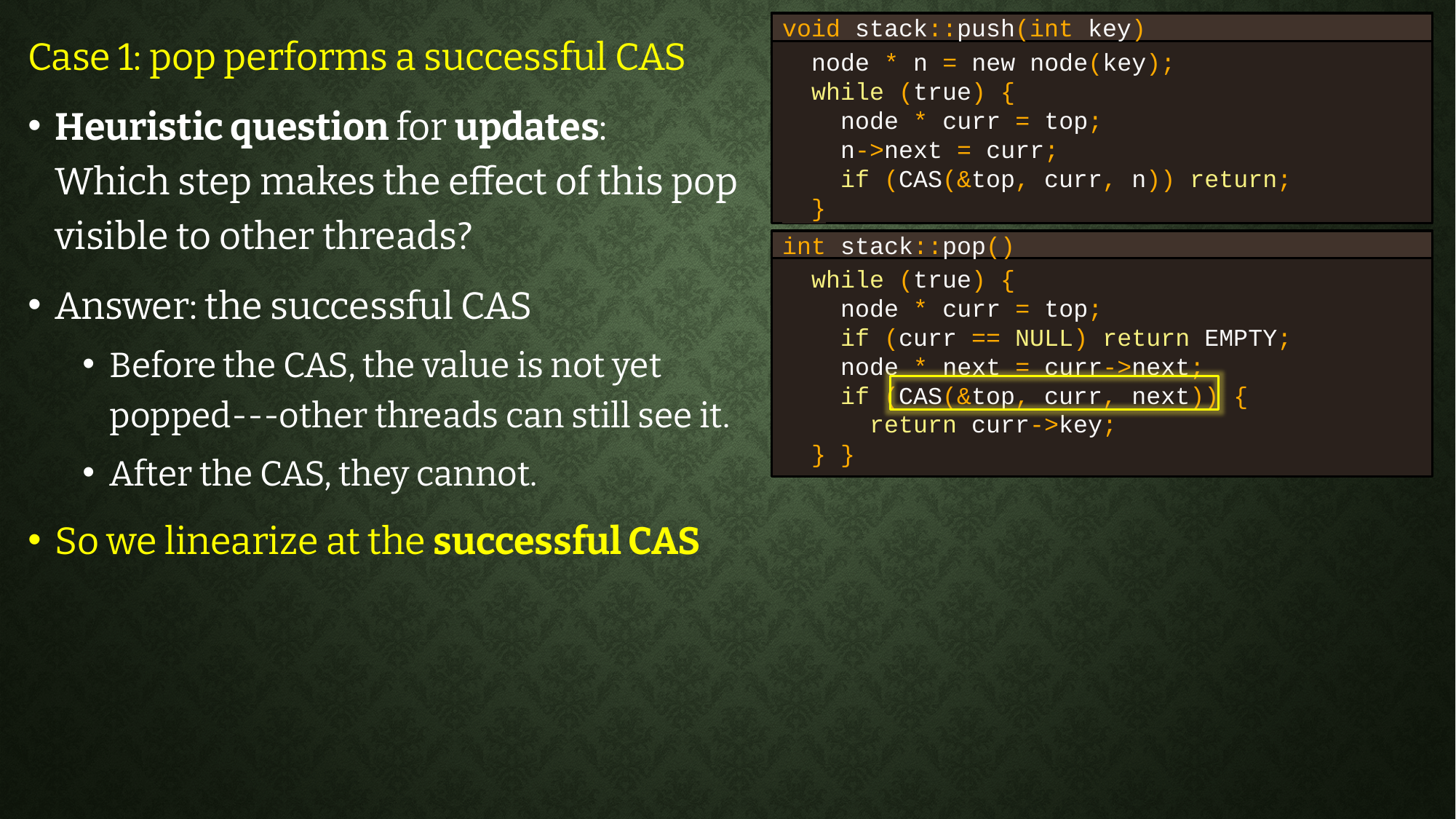

void stack::push(int key)
Case 1: pop performs a successful CAS
Heuristic question for updates:
Which step makes the effect of this pop visible to other threads?
Answer: the successful CAS
Before the CAS, the value is not yet popped---other threads can still see it.
After the CAS, they cannot.
So we linearize at the successful CAS
  node * n = new node(key);
  while (true) {
    node * curr = top;
    n->next = curr;
    if (CAS(&top, curr, n)) return;
  }
int stack::pop()
  while (true) {
    node * curr = top;
    if (curr == NULL) return EMPTY;
    node * next = curr->next;
    if (CAS(&top, curr, next)) {
      return curr->key;
  } }